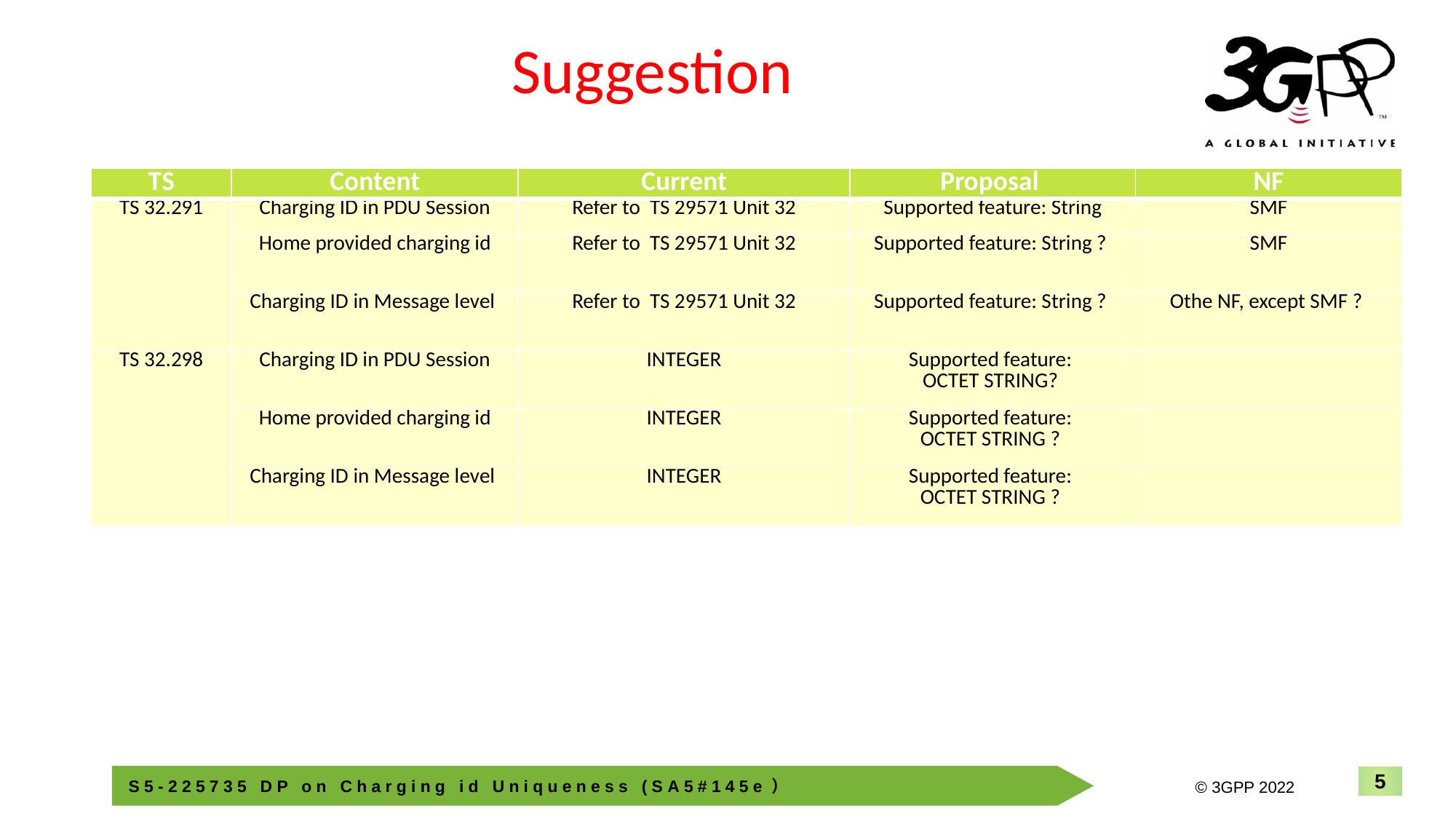

# Suggestion
| TS | Content | Current | Proposal | NF |
| --- | --- | --- | --- | --- |
| TS 32.291 | Charging ID in PDU Session | Refer to TS 29571 Unit 32 | Supported feature: String | SMF |
|  | Home provided charging id | Refer to TS 29571 Unit 32 | Supported feature: String ? | SMF |
|  | Charging ID in Message level | Refer to TS 29571 Unit 32 | Supported feature: String ? | Othe NF, except SMF ? |
| TS 32.298 | Charging ID in PDU Session | INTEGER | Supported feature: OCTET STRING? |  |
|  | Home provided charging id | INTEGER | Supported feature: OCTET STRING ? |  |
|  | Charging ID in Message level | INTEGER | Supported feature: OCTET STRING ? |  |